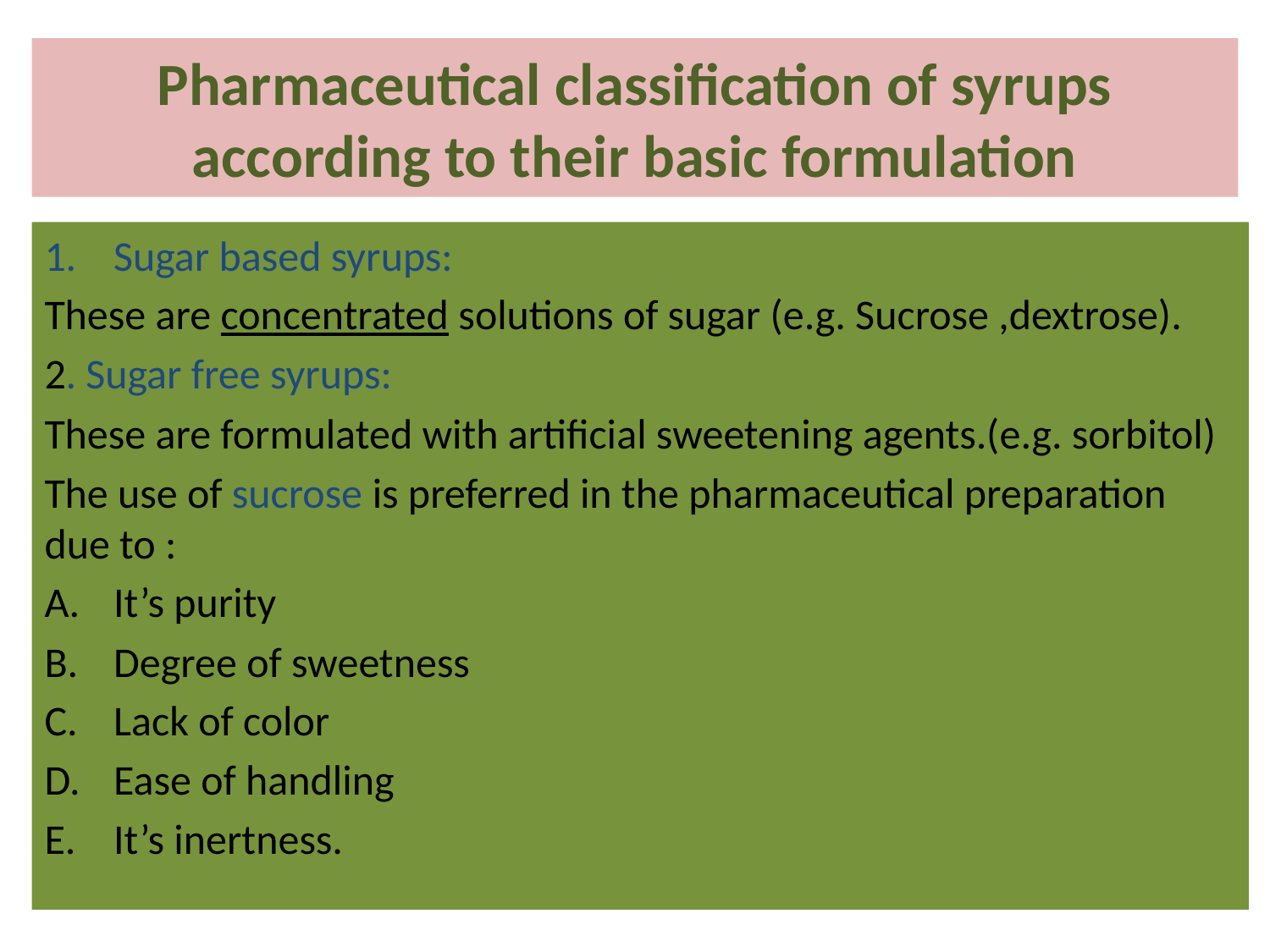

# Pharmaceutical classification of syrups according to their basic formulation
Sugar based syrups:
These are concentrated solutions of sugar (e.g. Sucrose ,dextrose).
2. Sugar free syrups:
These are formulated with artificial sweetening agents.(e.g. sorbitol)
The use of sucrose is preferred in the pharmaceutical preparation due to :
It’s purity
Degree of sweetness
Lack of color
Ease of handling
It’s inertness.